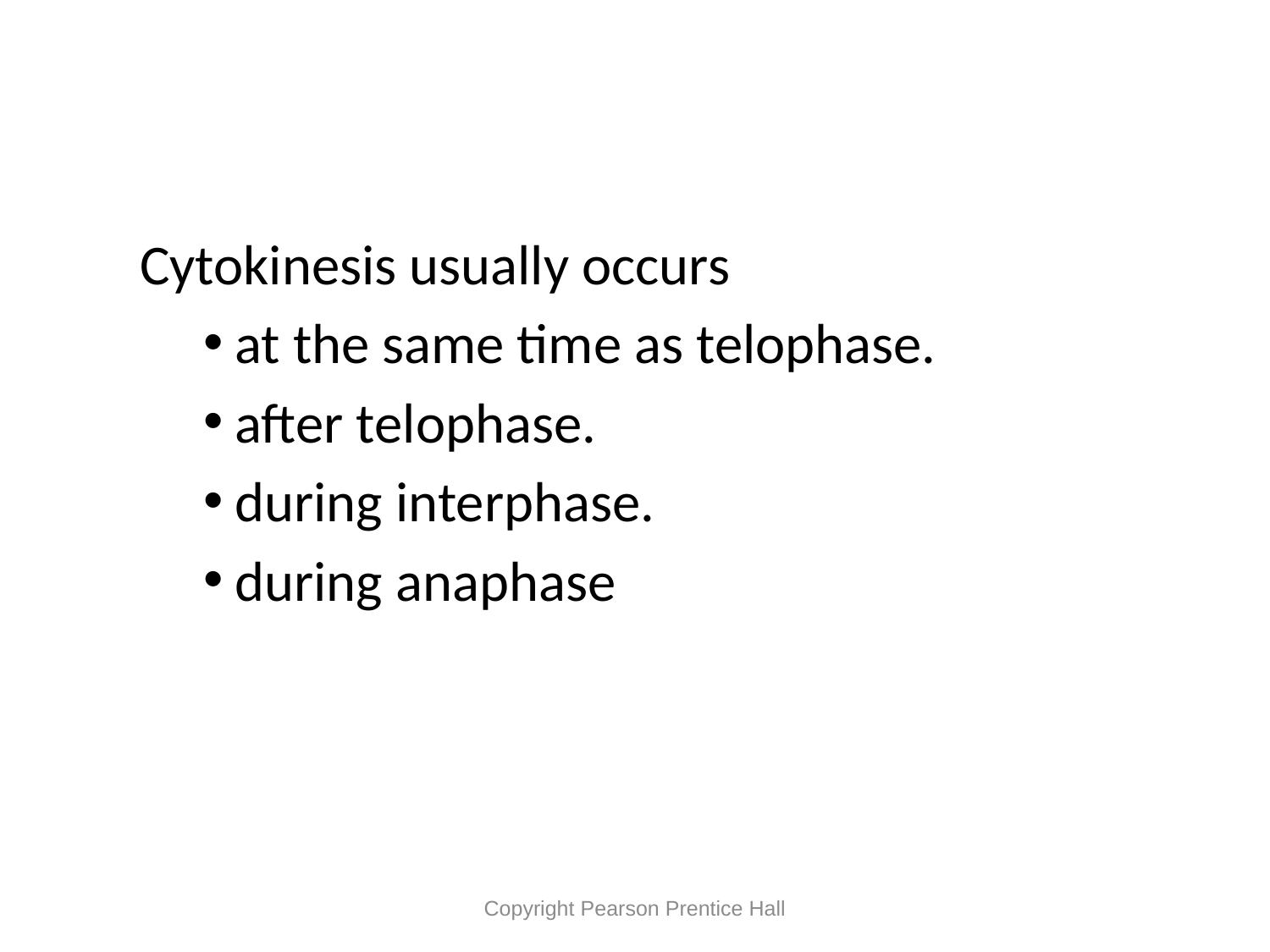

Cytokinesis usually occurs
at the same time as telophase.
after telophase.
during interphase.
during anaphase

Copyright Pearson Prentice Hall